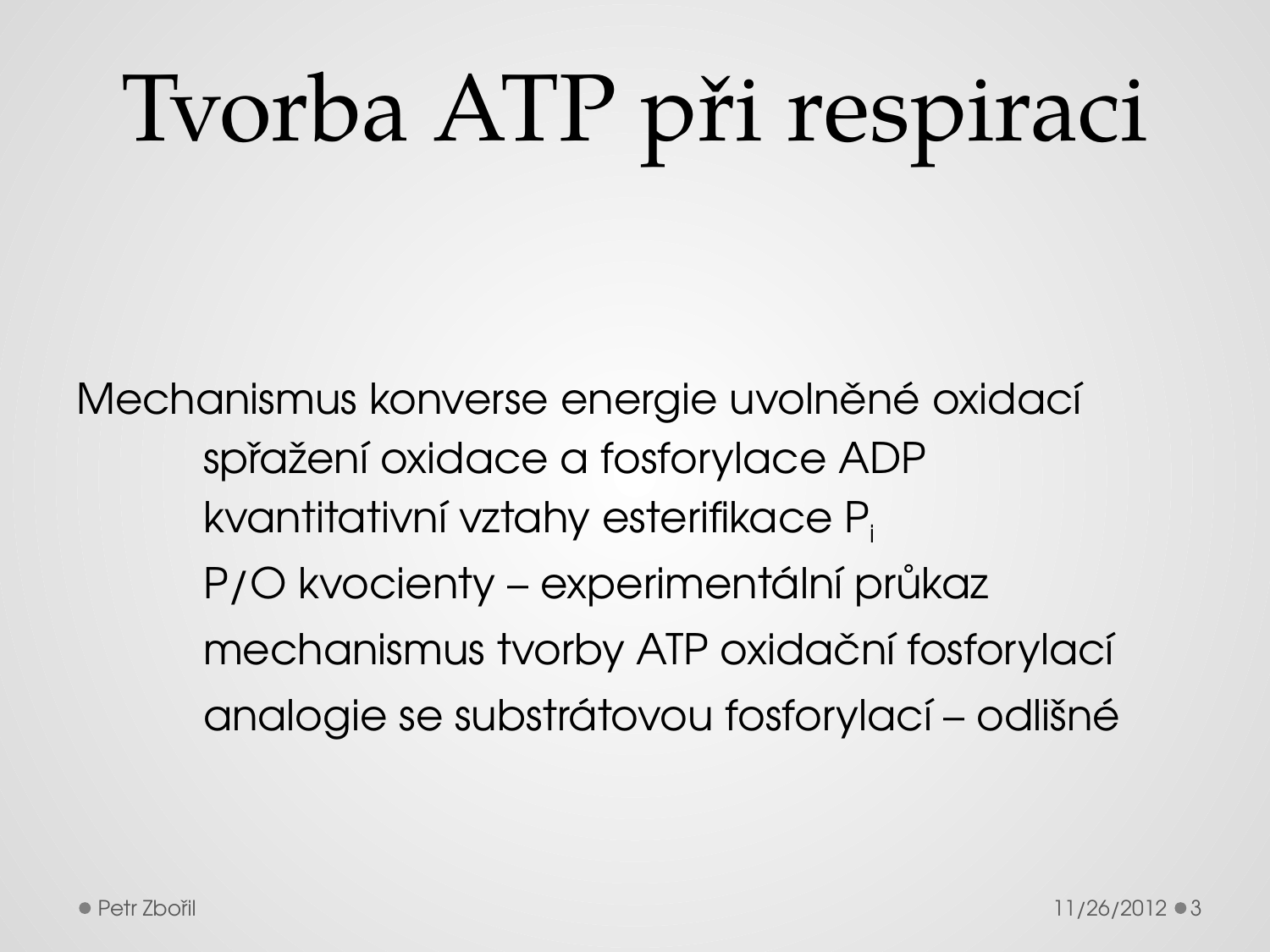

# Tvorba ATP při respiraci

Mechanismus konverse energie uvolněné oxidací
	spřažení oxidace a fosforylace ADP
	kvantitativní vztahy esterifikace Pi
	P/O kvocienty – experimentální průkaz
	mechanismus tvorby ATP oxidační fosforylací
	analogie se substrátovou fosforylací – odlišné

Petr Zbořil
11/26/2012
3